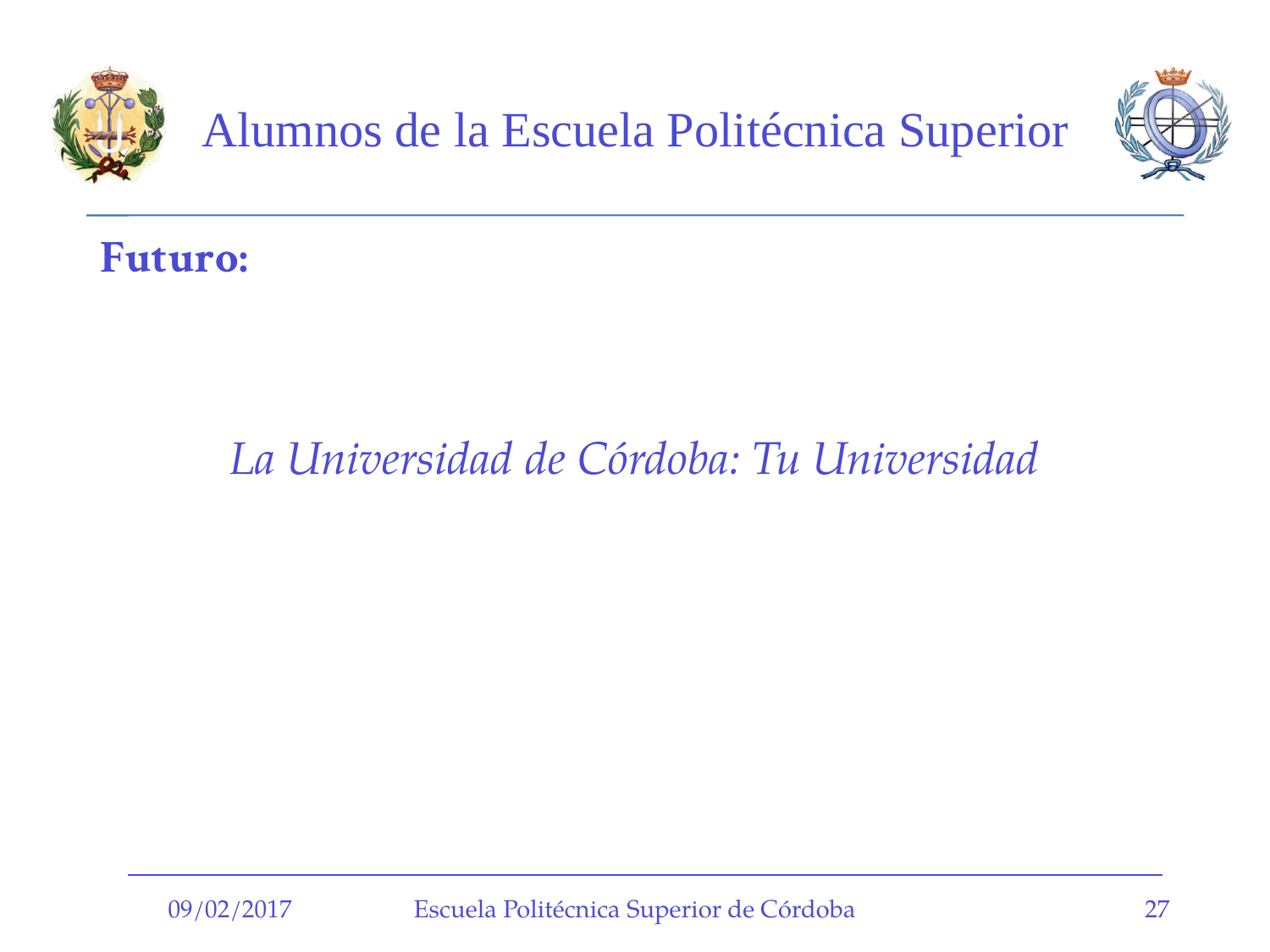

# Alumnos de la Escuela Politécnica Superior
Futuro:

La Universidad de Córdoba: Tu Universidad
09/02/2017
Escuela Politécnica Superior de Córdoba
27